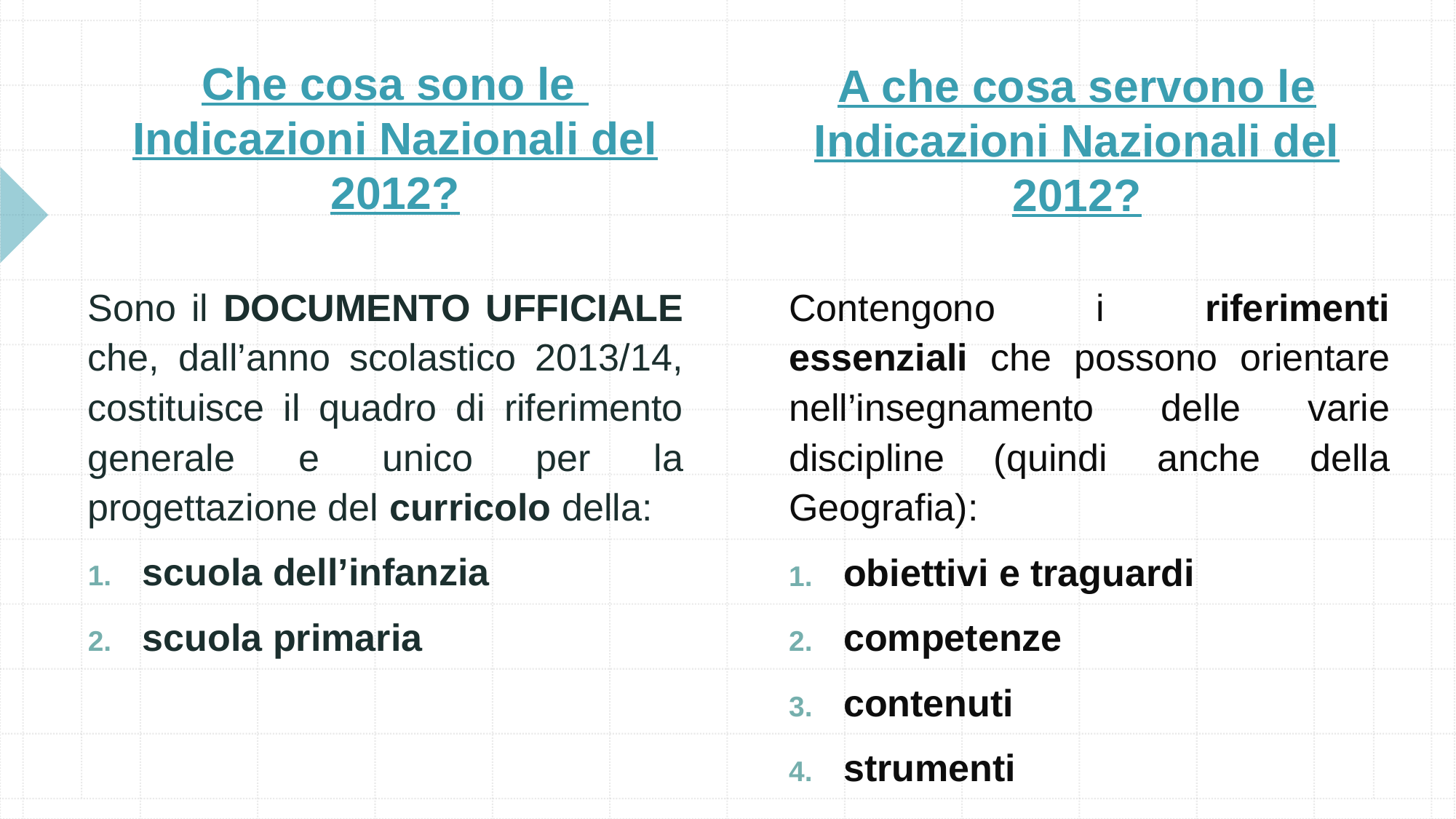

Che cosa sono le
Indicazioni Nazionali del 2012?
# A che cosa servono le Indicazioni Nazionali del 2012?
Sono il DOCUMENTO UFFICIALE che, dall’anno scolastico 2013/14, costituisce il quadro di riferimento generale e unico per la progettazione del curricolo della:
scuola dell’infanzia
scuola primaria

Contengono i riferimenti essenziali che possono orientare nell’insegnamento delle varie discipline (quindi anche della Geografia):
obiettivi e traguardi
competenze
contenuti
strumenti